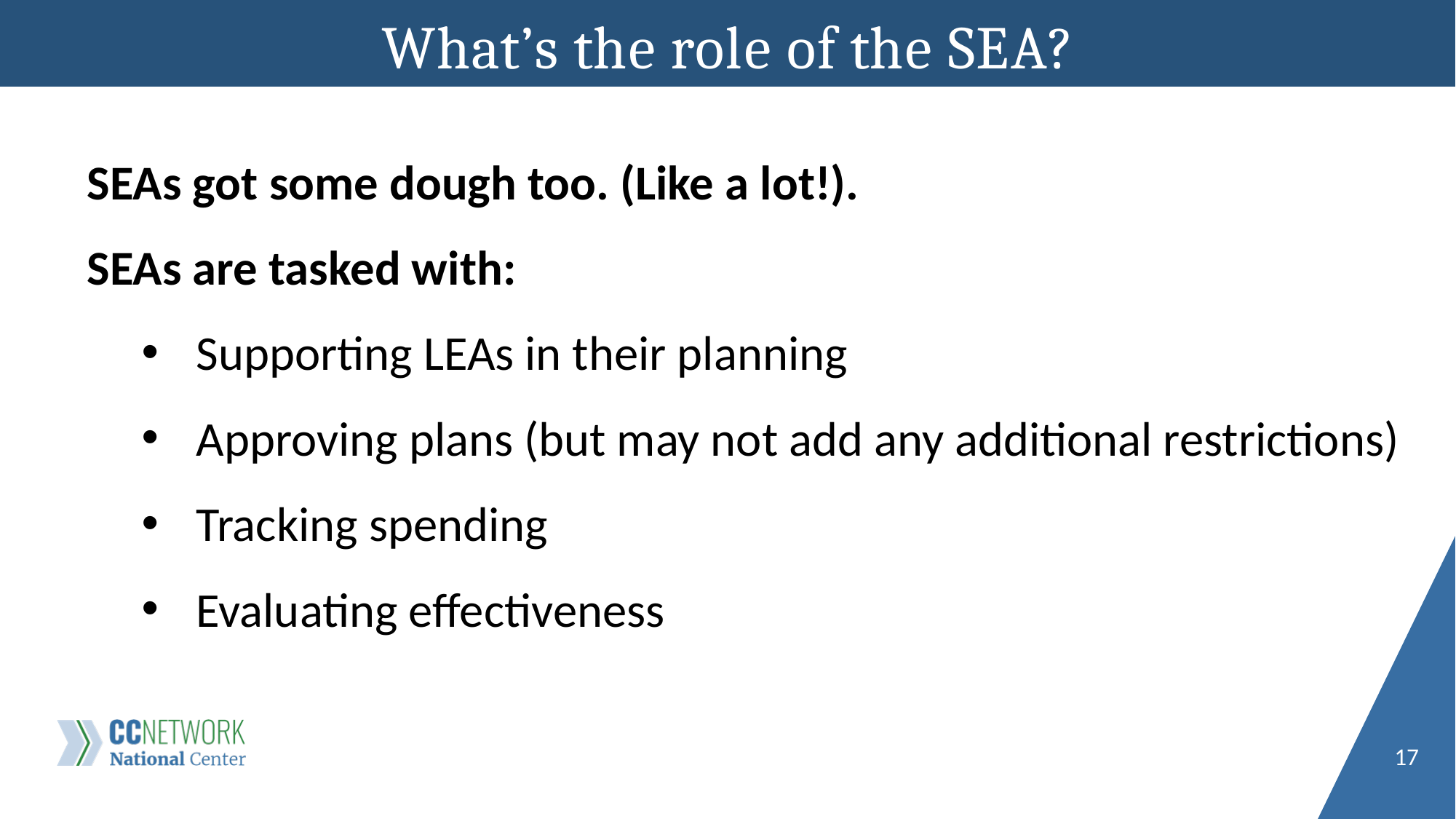

What’s the role of the SEA?
SEAs got some dough too. (Like a lot!).
SEAs are tasked with:
Supporting LEAs in their planning
Approving plans (but may not add any additional restrictions)
Tracking spending
Evaluating effectiveness
17